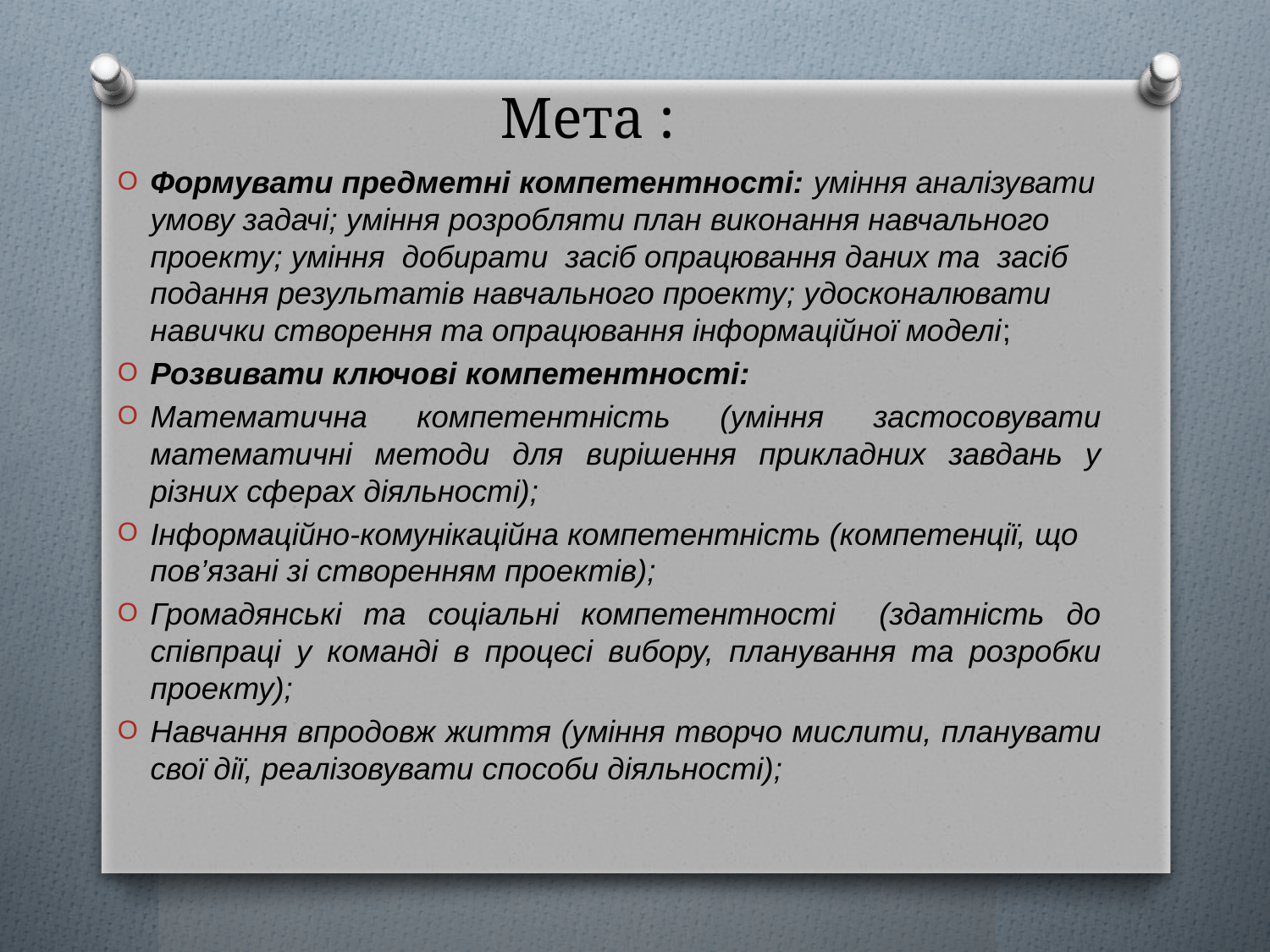

# Мета :
Формувати предметні компетентності: уміння аналізувати умову задачі; уміння розробляти план виконання навчального проекту; уміння  добирати  засіб опрацювання даних та  засіб подання результатів навчального проекту; удосконалювати навички створення та опрацювання інформаційної моделі;
Розвивати ключові компетентності:
Математична компетентність (уміння застосовувати математичні методи для вирішення прикладних завдань у різних сферах діяльності);
Інформаційно-комунікаційна компетентність (компетенції, що пов’язані зі створенням проектів);
Громадянські та соціальні компетентності  (здатність до співпраці у команді в процесі вибору, планування та розробки проекту);
Навчання впродовж життя (уміння творчо мислити, планувати свої дії, реалізовувати способи діяльності);